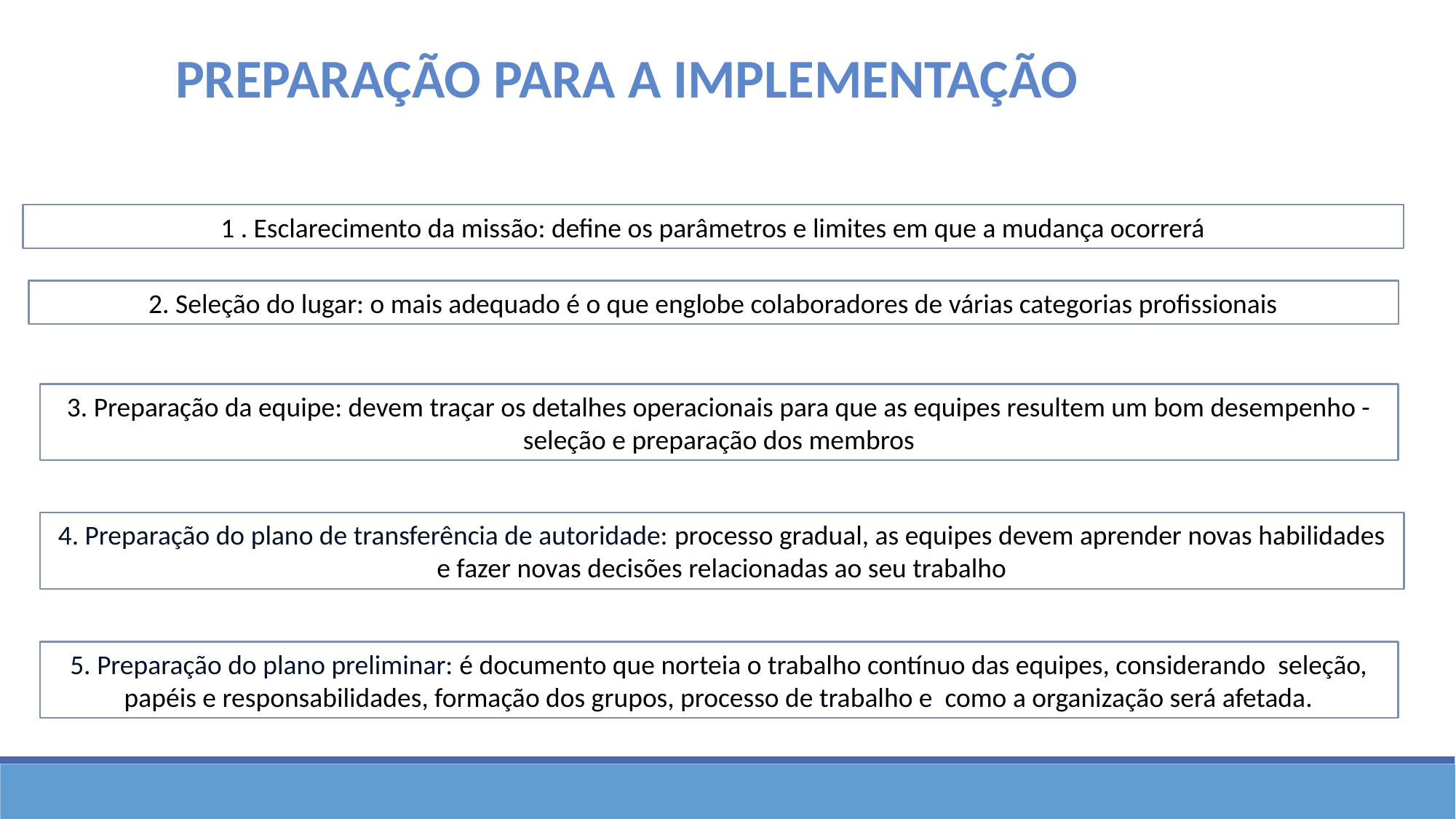

Preparação para a implementação
1 . Esclarecimento da missão: define os parâmetros e limites em que a mudança ocorrerá
2. Seleção do lugar: o mais adequado é o que englobe colaboradores de várias categorias profissionais
3. Preparação da equipe: devem traçar os detalhes operacionais para que as equipes resultem um bom desempenho - seleção e preparação dos membros
4. Preparação do plano de transferência de autoridade: processo gradual, as equipes devem aprender novas habilidades e fazer novas decisões relacionadas ao seu trabalho
5. Preparação do plano preliminar: é documento que norteia o trabalho contínuo das equipes, considerando  seleção, papéis e responsabilidades, formação dos grupos, processo de trabalho e  como a organização será afetada.